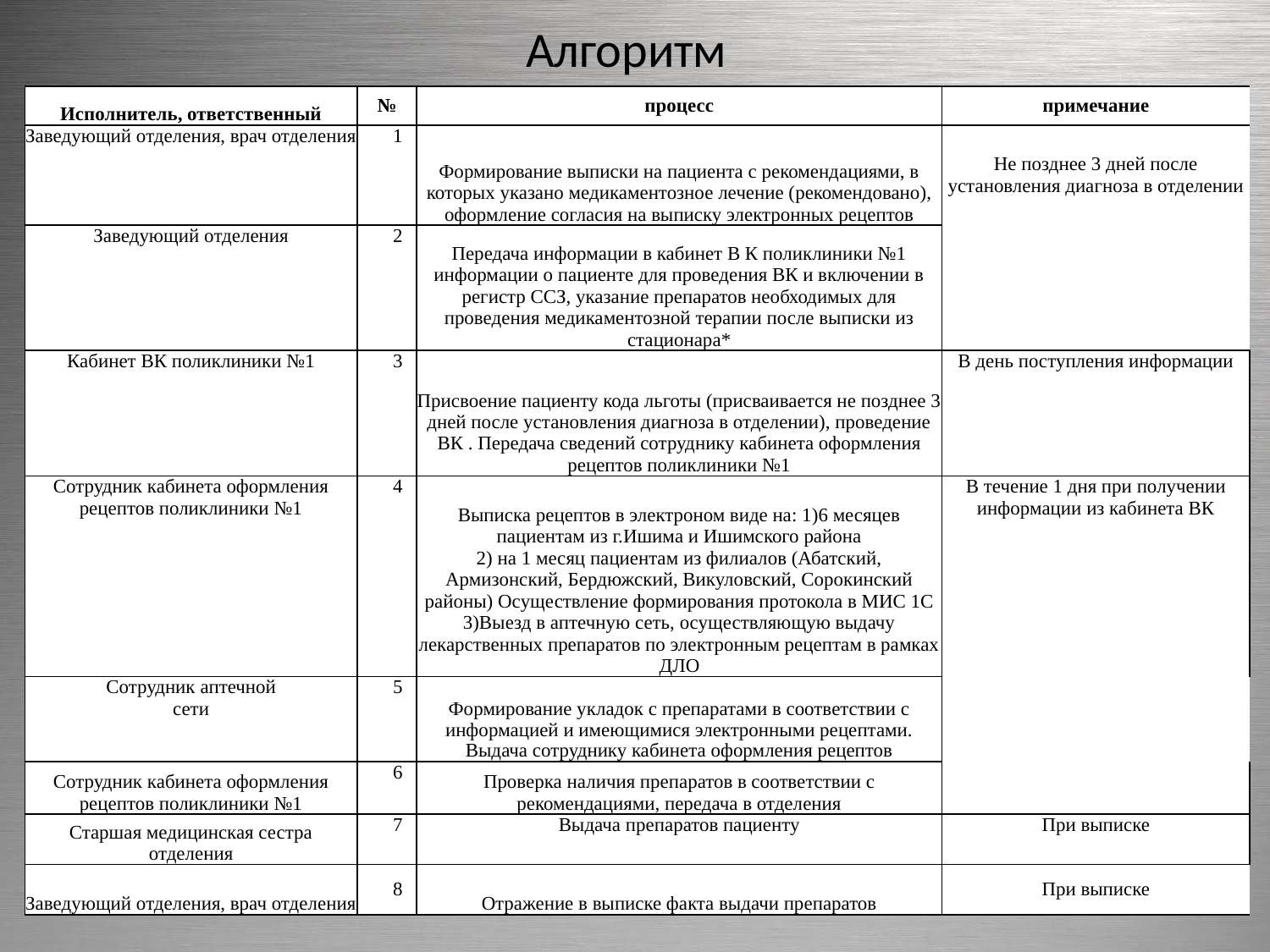

# Алгоритм
| Исполнитель, ответственный | № | процесс | примечание |
| --- | --- | --- | --- |
| Заведующий отделения, врач отделения | 1 | Формирование выписки на пациента с рекомендациями, в которых указано медикаментозное лечение (рекомендовано), оформление согласия на выписку электронных рецептов | Не позднее 3 дней после установления диагноза в отделении |
| Заведующий отделения | 2 | Передача информации в кабинет В К поликлиники №1 информации о пациенте для проведения ВК и включении в регистр ССЗ, указание препаратов необходимых для проведения медикаментозной терапии после выписки из стационара\* |  |
| Кабинет ВК поликлиники №1 | 3 | Присвоение пациенту кода льготы (присваивается не позднее 3 дней после установления диагноза в отделении), проведение ВК . Передача сведений сотруднику кабинета оформления рецептов поликлиники №1 | В день поступления информации |
| Сотрудник кабинета оформления рецептов поликлиники №1 | 4 | Выписка рецептов в электроном виде на: 1)6 месяцев пациентам из г.Ишима и Ишимского района 2) на 1 месяц пациентам из филиалов (Абатский, Армизонский, Бердюжский, Викуловский, Сорокинский районы) Осуществление формирования протокола в МИС 1С 3)Выезд в аптечную сеть, осуществляющую выдачу лекарственных препаратов по электронным рецептам в рамках ДЛО | В течение 1 дня при получении информации из кабинета ВК |
| Сотрудник аптечной сети | 5 | Формирование укладок с препаратами в соответствии с информацией и имеющимися электронными рецептами. Выдача сотруднику кабинета оформления рецептов |  |
| Сотрудник кабинета оформления рецептов поликлиники №1 | 6 | Проверка наличия препаратов в соответствии с рекомендациями, передача в отделения |  |
| Старшая медицинская сестра отделения | 7 | Выдача препаратов пациенту | При выписке |
| Заведующий отделения, врач отделения | 8 | Отражение в выписке факта выдачи препаратов | При выписке |